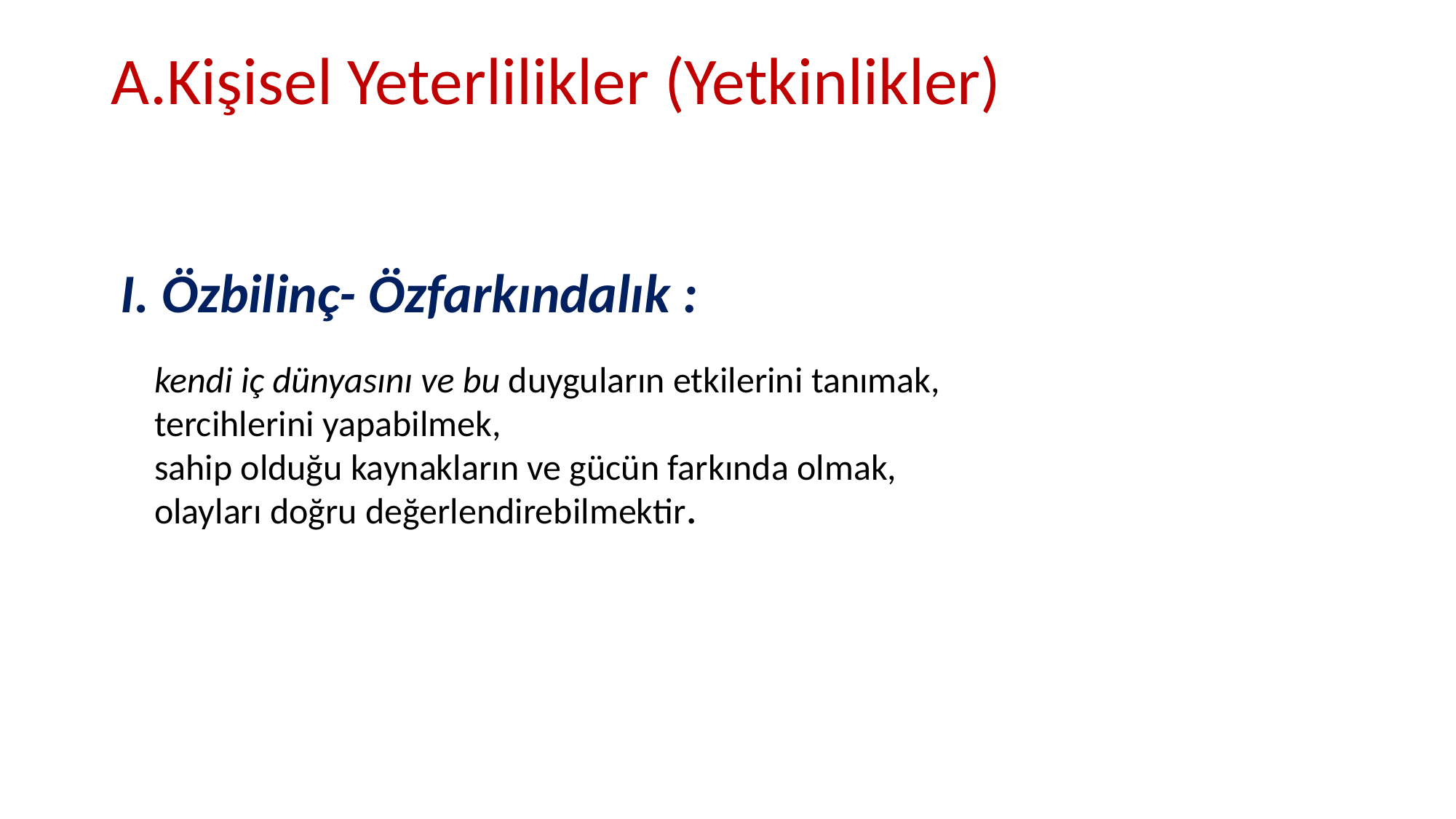

# A.Kişisel Yeterlilikler (Yetkinlikler)

I. Özbilinç- Özfarkındalık :

	kendi iç dünyasını ve bu duyguların etkilerini tanımak,
	tercihlerini yapabilmek,
	sahip olduğu kaynakların ve gücün farkında olmak,
	olayları doğru değerlendirebilmektir.